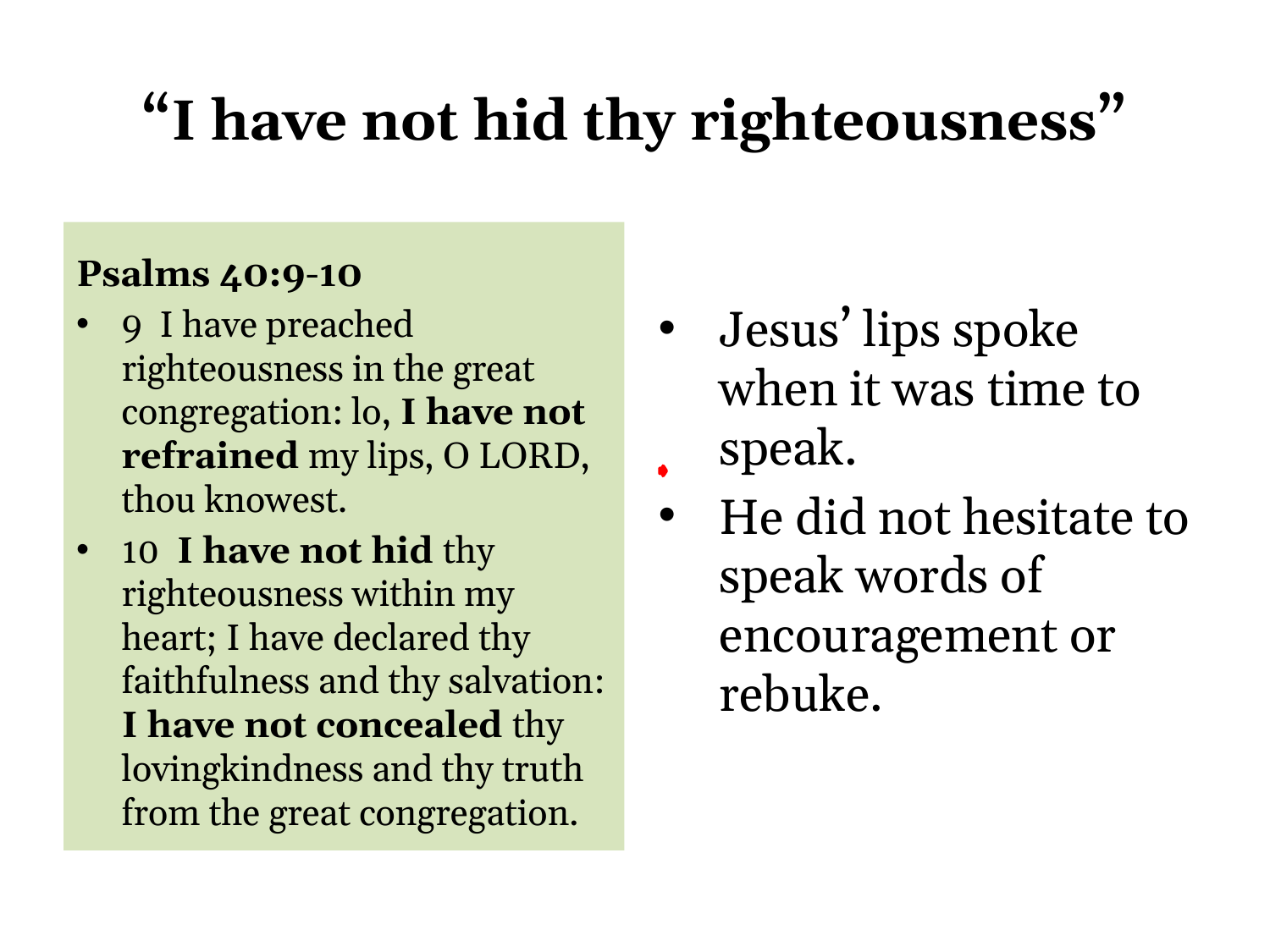

# “I have not hid thy righteousness”

Psalms 40:9-10
9  I have preached righteousness in the great congregation: lo, I have not refrained my lips, O LORD, thou knowest.
10  I have not hid thy righteousness within my heart; I have declared thy faithfulness and thy salvation: I have not concealed thy lovingkindness and thy truth from the great congregation.

Jesus’ lips spoke when it was time to speak.
He did not hesitate to speak words of encouragement or rebuke.